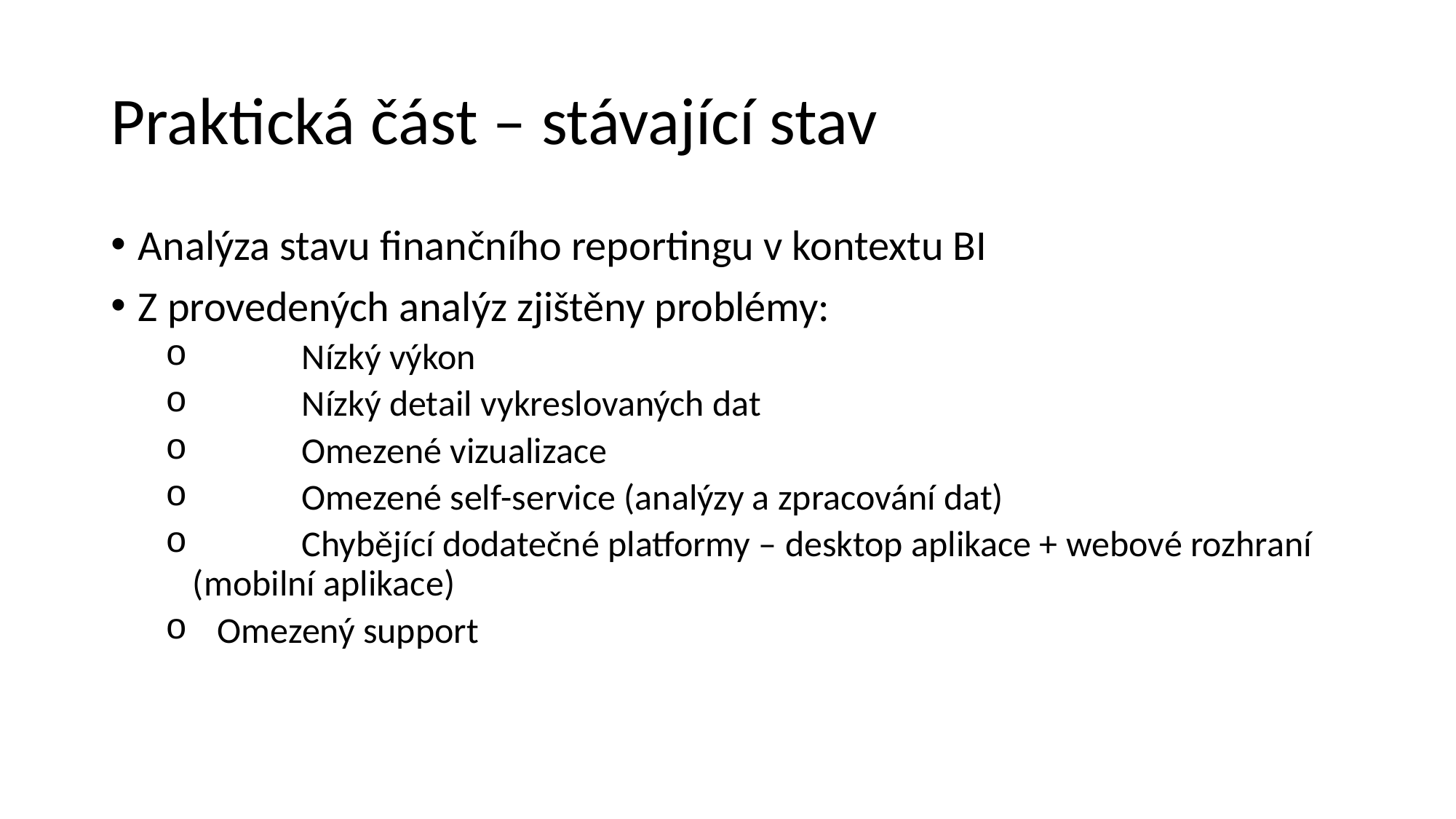

# Praktická část – stávající stav
Analýza stavu finančního reportingu v kontextu BI
Z provedených analýz zjištěny problémy:
	Nízký výkon
	Nízký detail vykreslovaných dat
	Omezené vizualizace
	Omezené self-service (analýzy a zpracování dat)
	Chybějící dodatečné platformy – desktop aplikace + webové rozhraní (mobilní aplikace)
   Omezený support